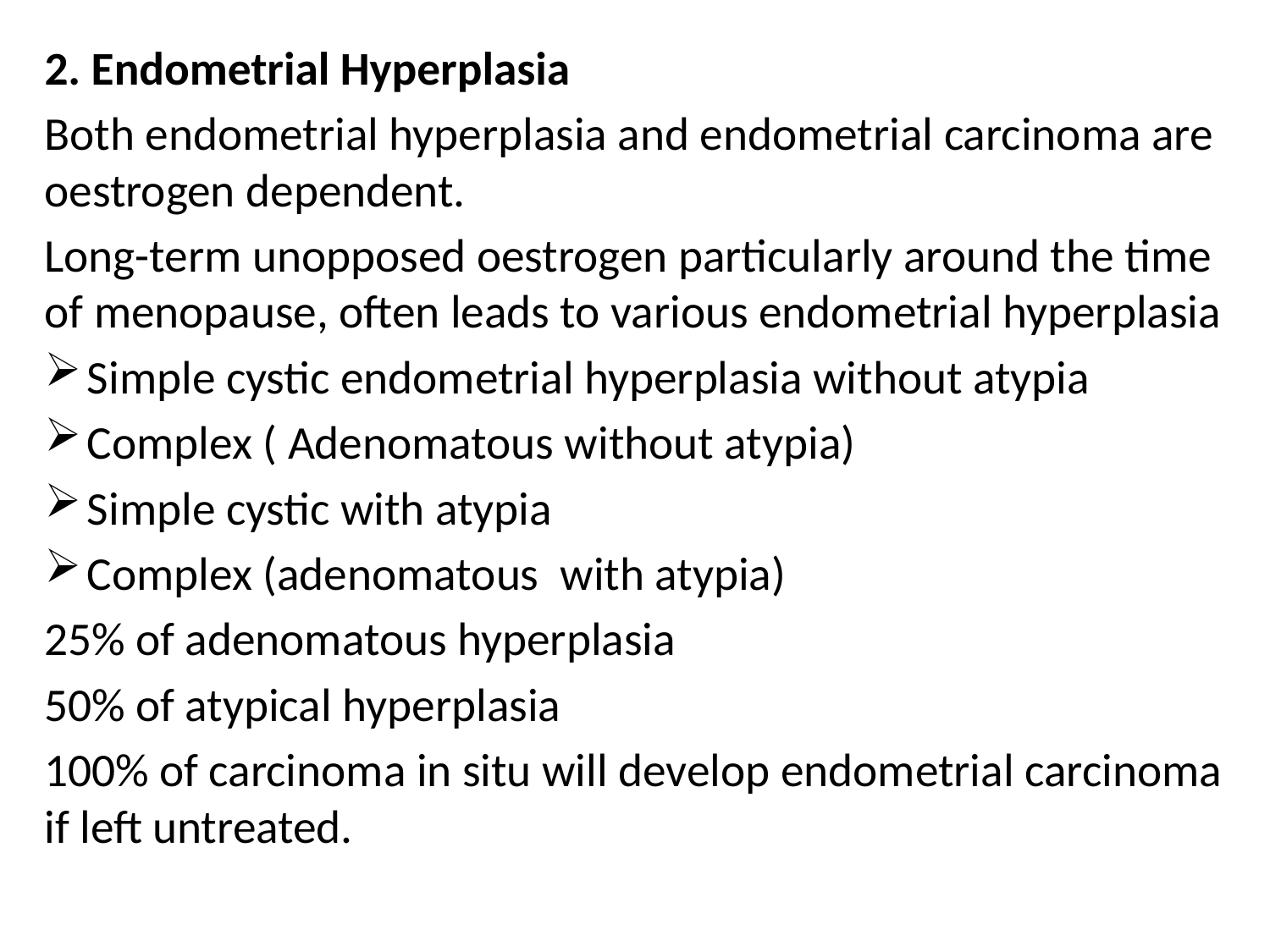

2. Endometrial Hyperplasia
Both endometrial hyperplasia and endometrial carcinoma are oestrogen dependent.
Long-term unopposed oestrogen particularly around the time of menopause, often leads to various endometrial hyperplasia
Simple cystic endometrial hyperplasia without atypia
Complex ( Adenomatous without atypia)
Simple cystic with atypia
Complex (adenomatous  with atypia)
25% of adenomatous hyperplasia
50% of atypical hyperplasia
100% of carcinoma in situ will develop endometrial carcinoma if left untreated.